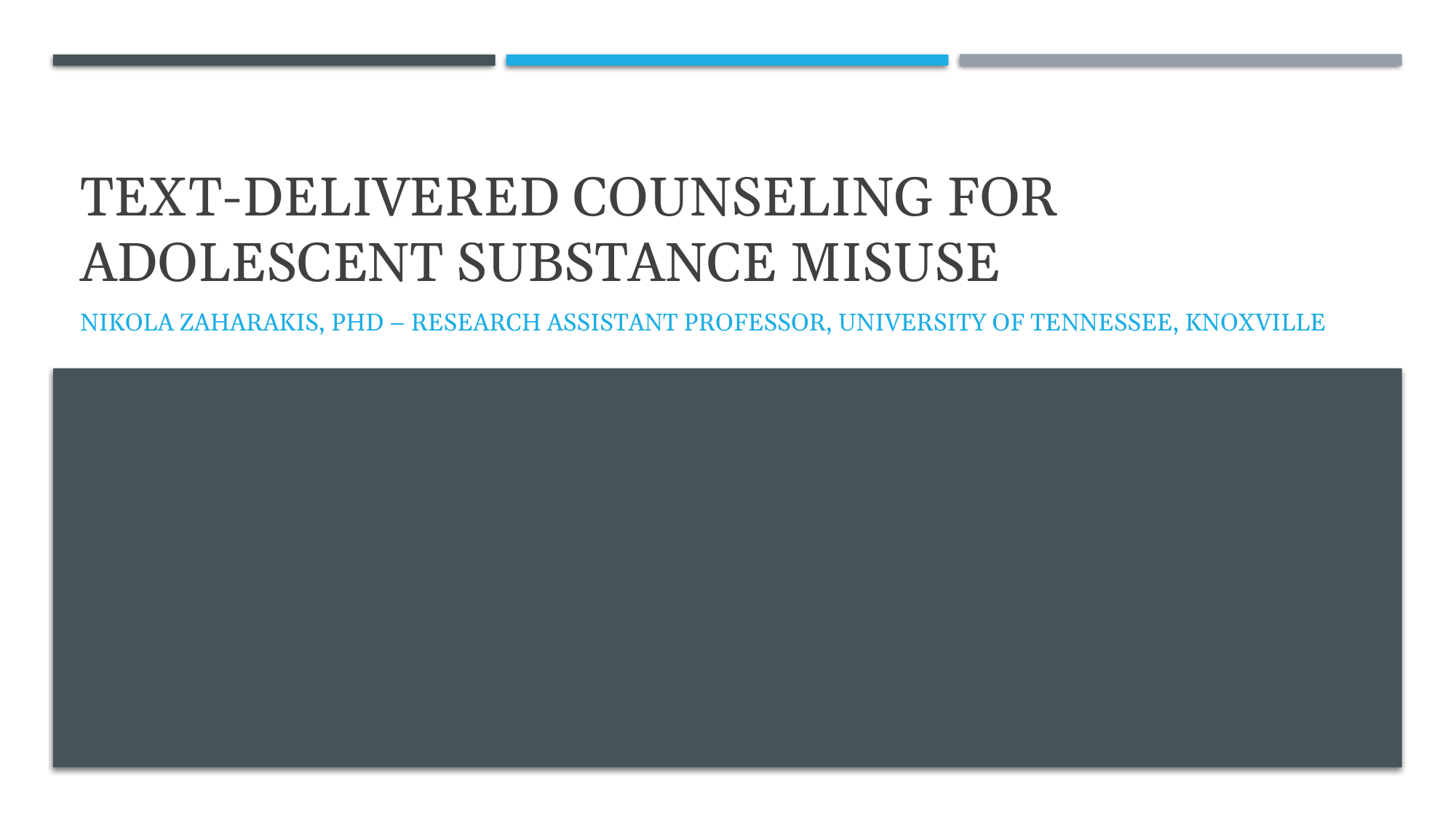

# Text-delivered counseling for adolescent substance misuse
Nikola Zaharakis, PhD – research assistant professor, university of Tennessee, knoxville